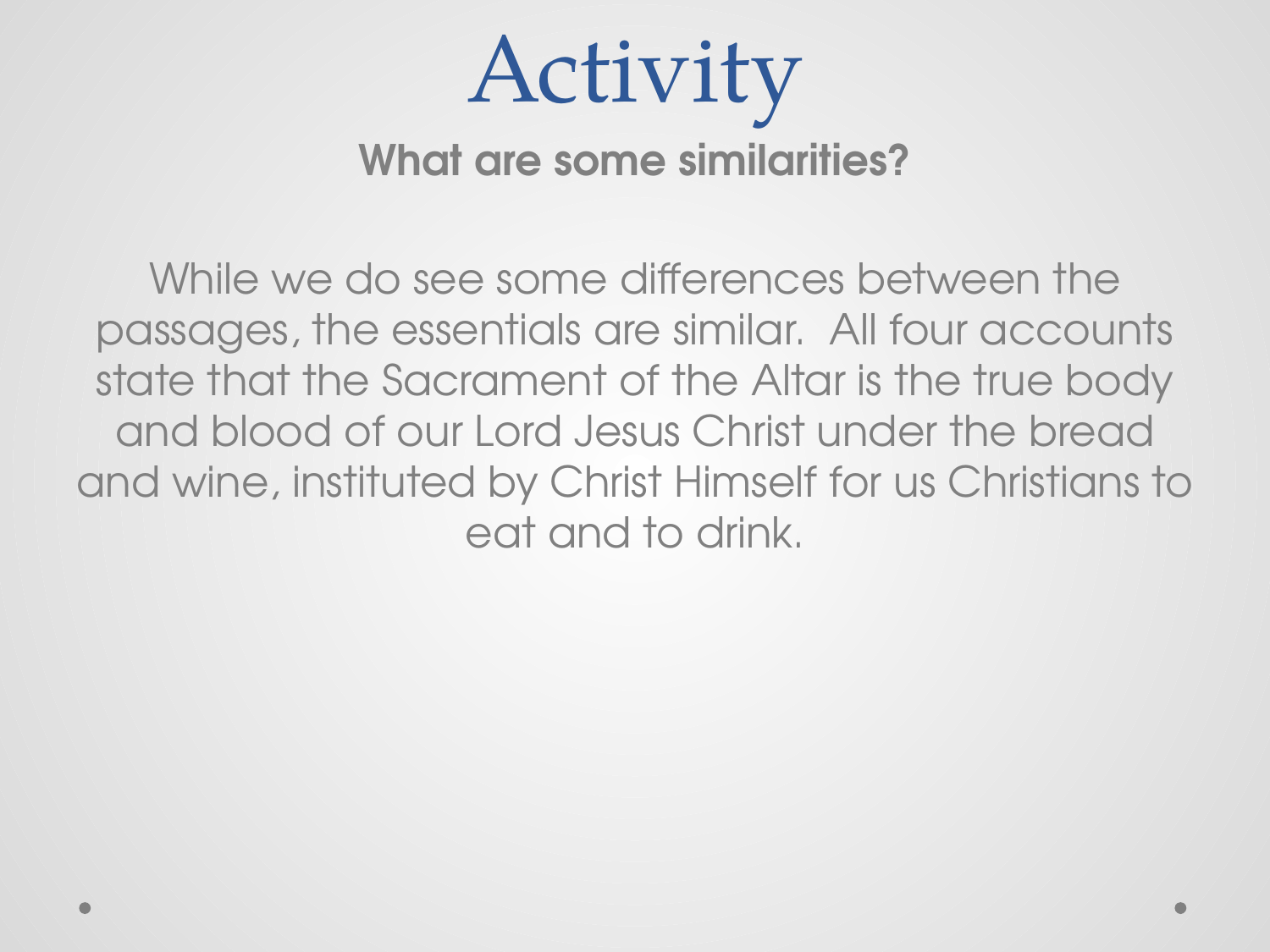

# Activity
What are some similarities?

While we do see some differences between the passages, the essentials are similar.  All four accounts state that the Sacrament of the Altar is the true body and blood of our Lord Jesus Christ under the bread and wine, instituted by Christ Himself for us Christians to eat and to drink.